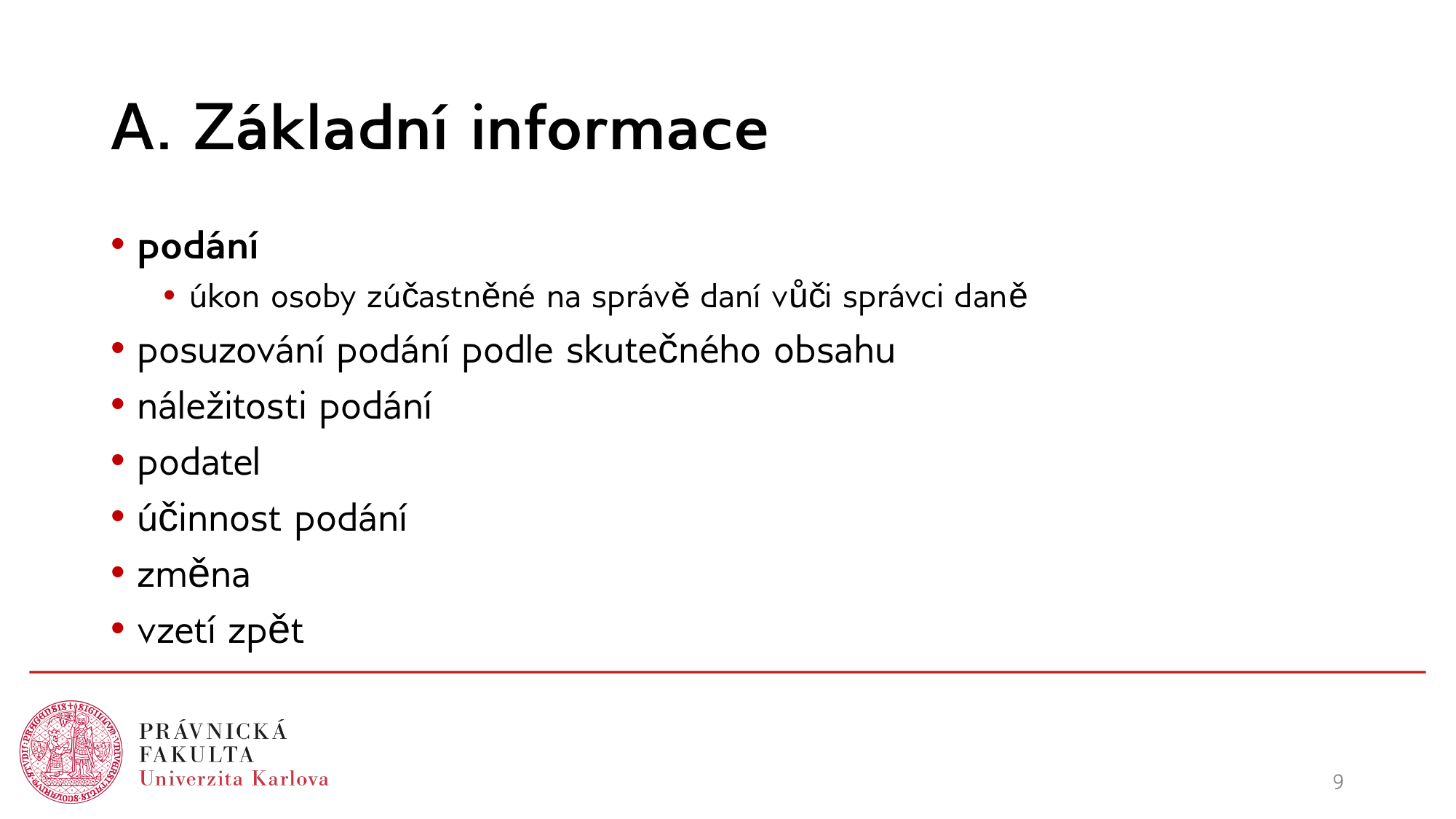

# A. Základní informace
podání
úkon osoby zúčastněné na správě daní vůči správci daně
posuzování podání podle skutečného obsahu
náležitosti podání
podatel
účinnost podání
změna
vzetí zpět

9